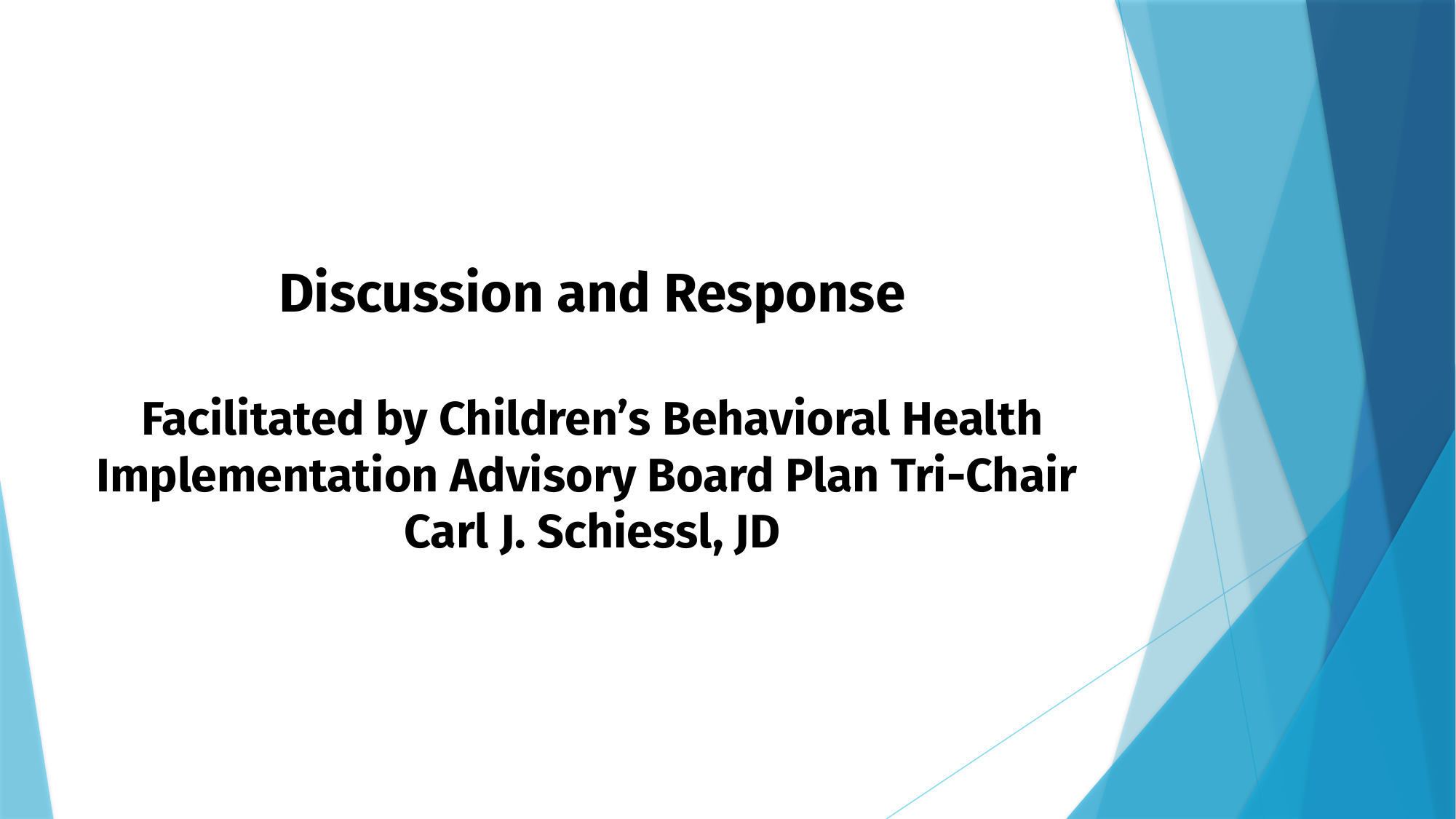

# Discussion and Response Facilitated by Children’s Behavioral Health Implementation Advisory Board Plan Tri-Chair Carl J. Schiessl, JD